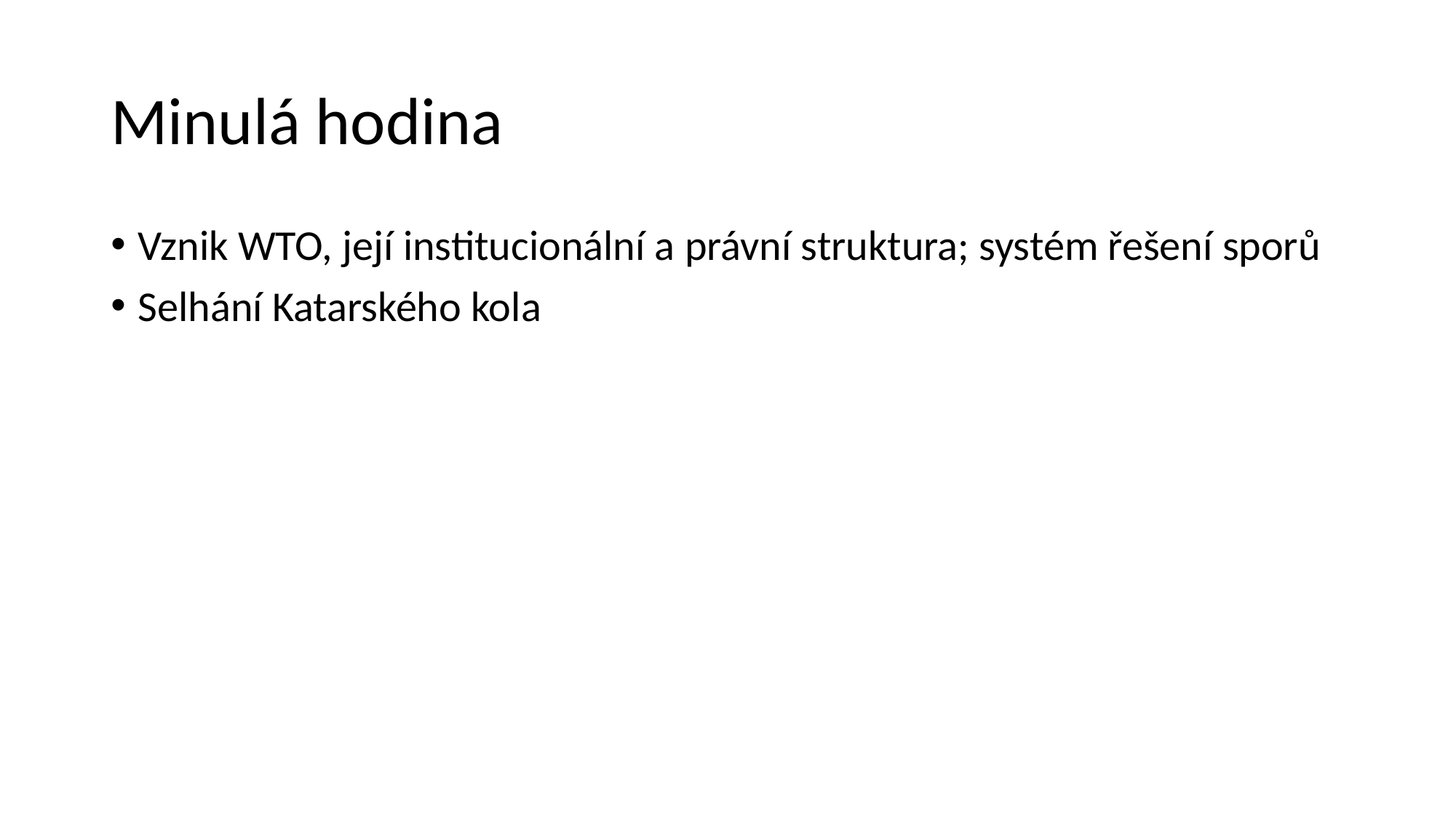

# Minulá hodina
Vznik WTO, její institucionální a právní struktura; systém řešení sporů
Selhání Katarského kola